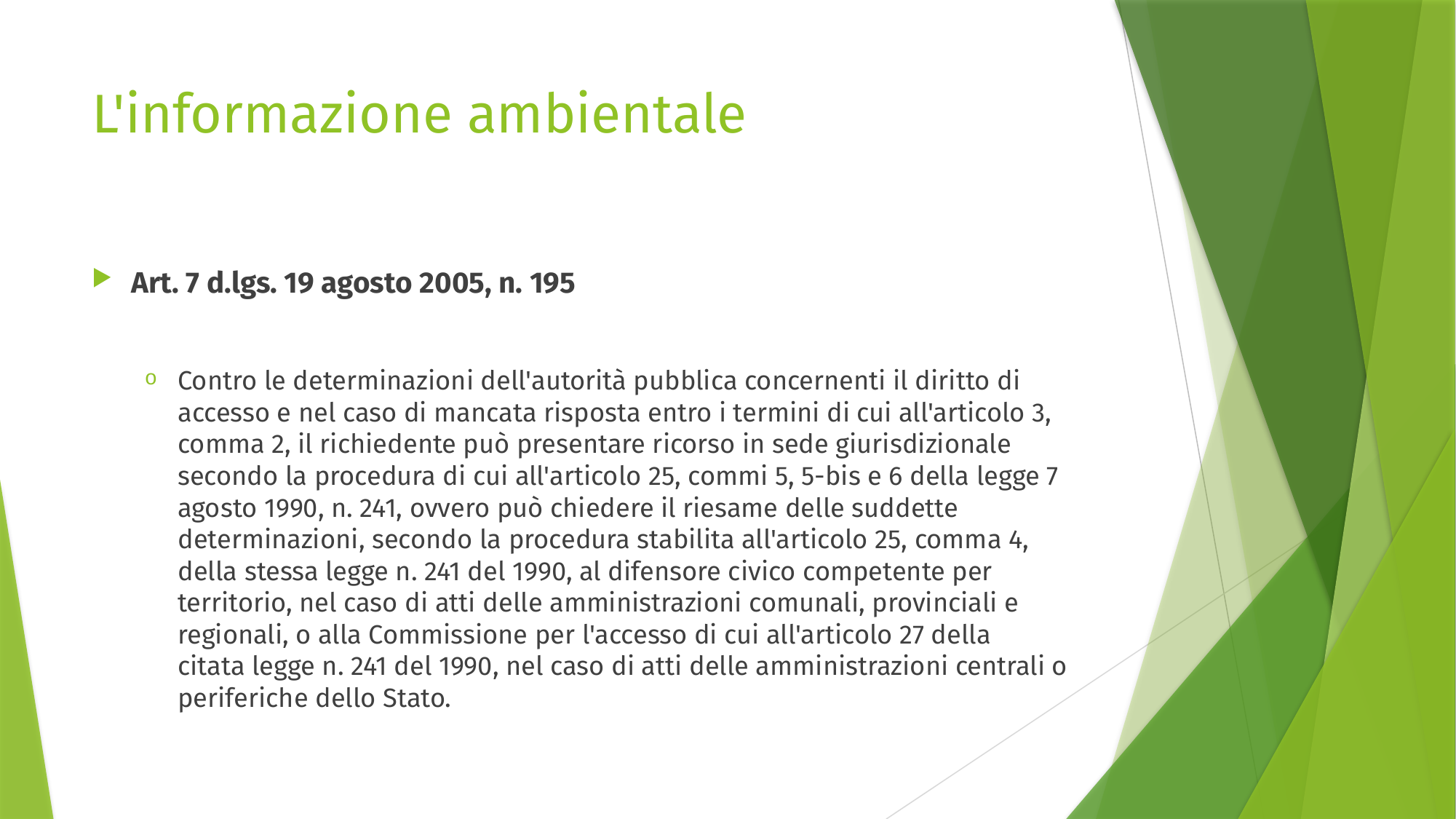

# L'informazione ambientale
Art. 7 d.lgs. 19 agosto 2005, n. 195

Contro le determinazioni dell'autorità pubblica concernenti il diritto di accesso e nel caso di mancata risposta entro i termini di cui all'articolo 3, comma 2, il richiedente può presentare ricorso in sede giurisdizionale secondo la procedura di cui all'articolo 25, commi 5, 5-bis e 6 della legge 7 agosto 1990, n. 241, ovvero può chiedere il riesame delle suddette determinazioni, secondo la procedura stabilita all'articolo 25, comma 4, della stessa legge n. 241 del 1990, al difensore civico competente per territorio, nel caso di atti delle amministrazioni comunali, provinciali e regionali, o alla Commissione per l'accesso di cui all'articolo 27 della citata legge n. 241 del 1990, nel caso di atti delle amministrazioni centrali o periferiche dello Stato.